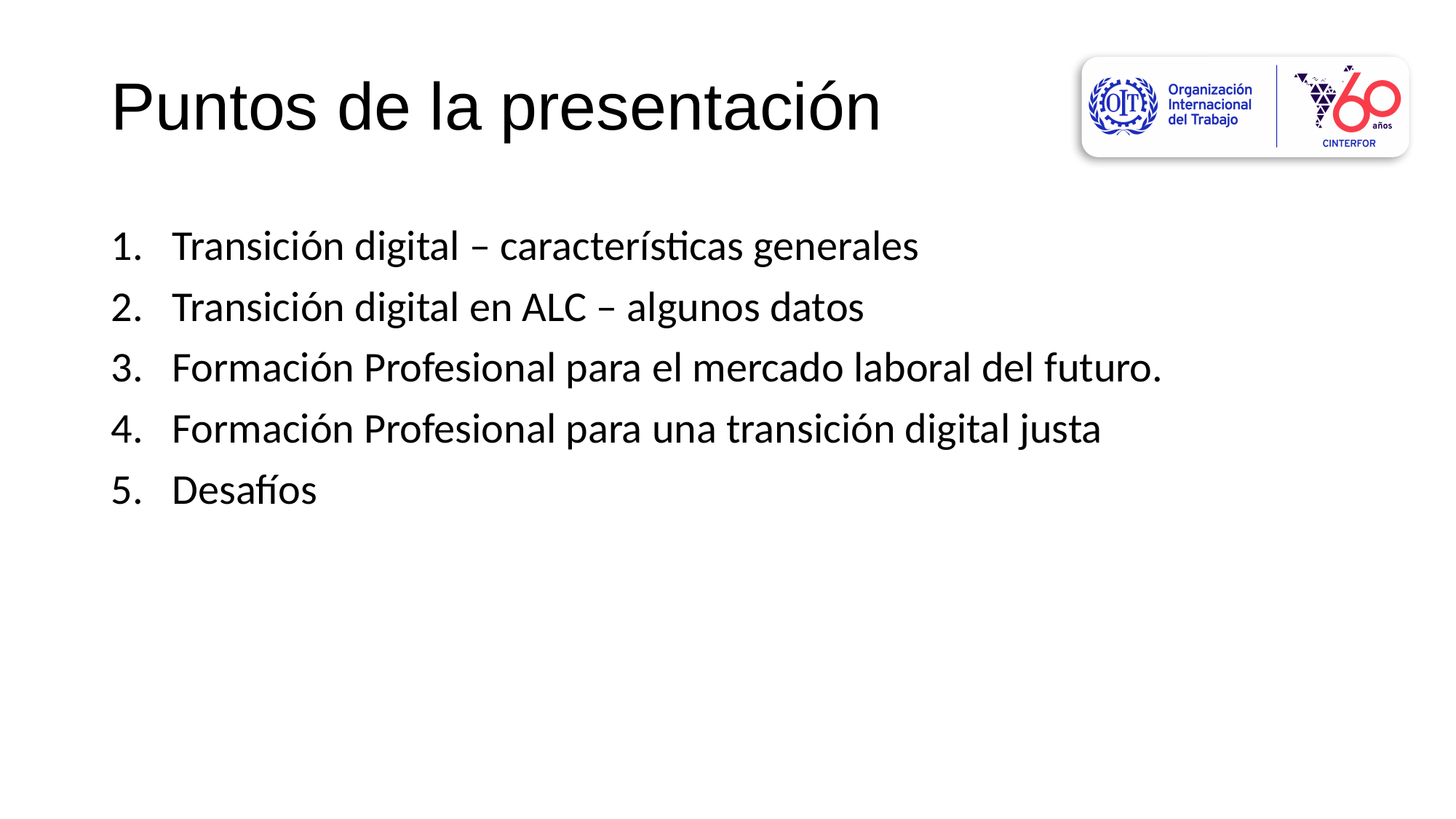

# Puntos de la presentación
Transición digital – características generales
Transición digital en ALC – algunos datos
Formación Profesional para el mercado laboral del futuro.
Formación Profesional para una transición digital justa
Desafíos